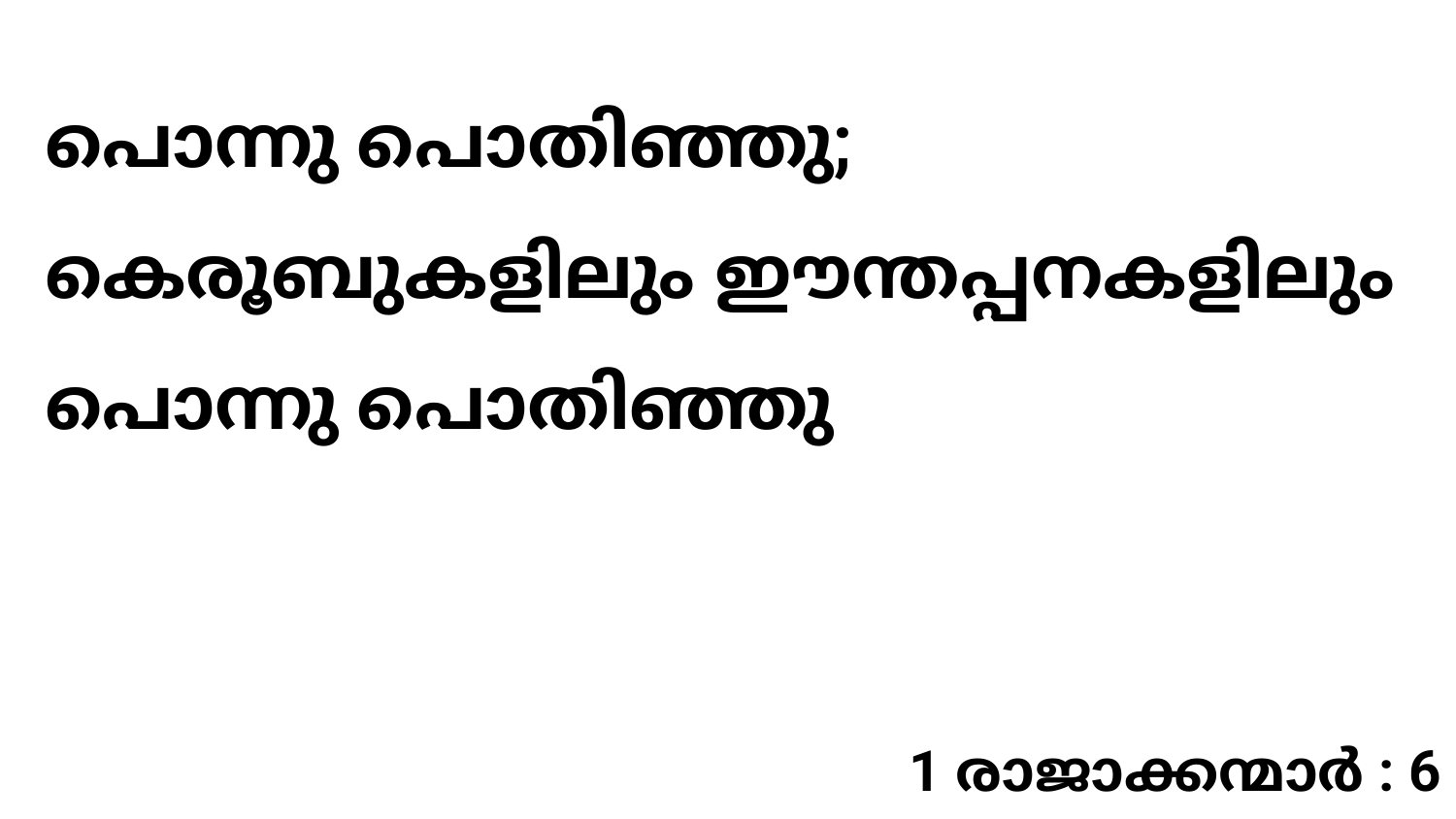

പൊന്നു പൊതിഞ്ഞു; കെരൂബുകളിലും ഈന്തപ്പനകളിലും പൊന്നു പൊതിഞ്ഞു
1 രാജാക്കന്മാർ : 6